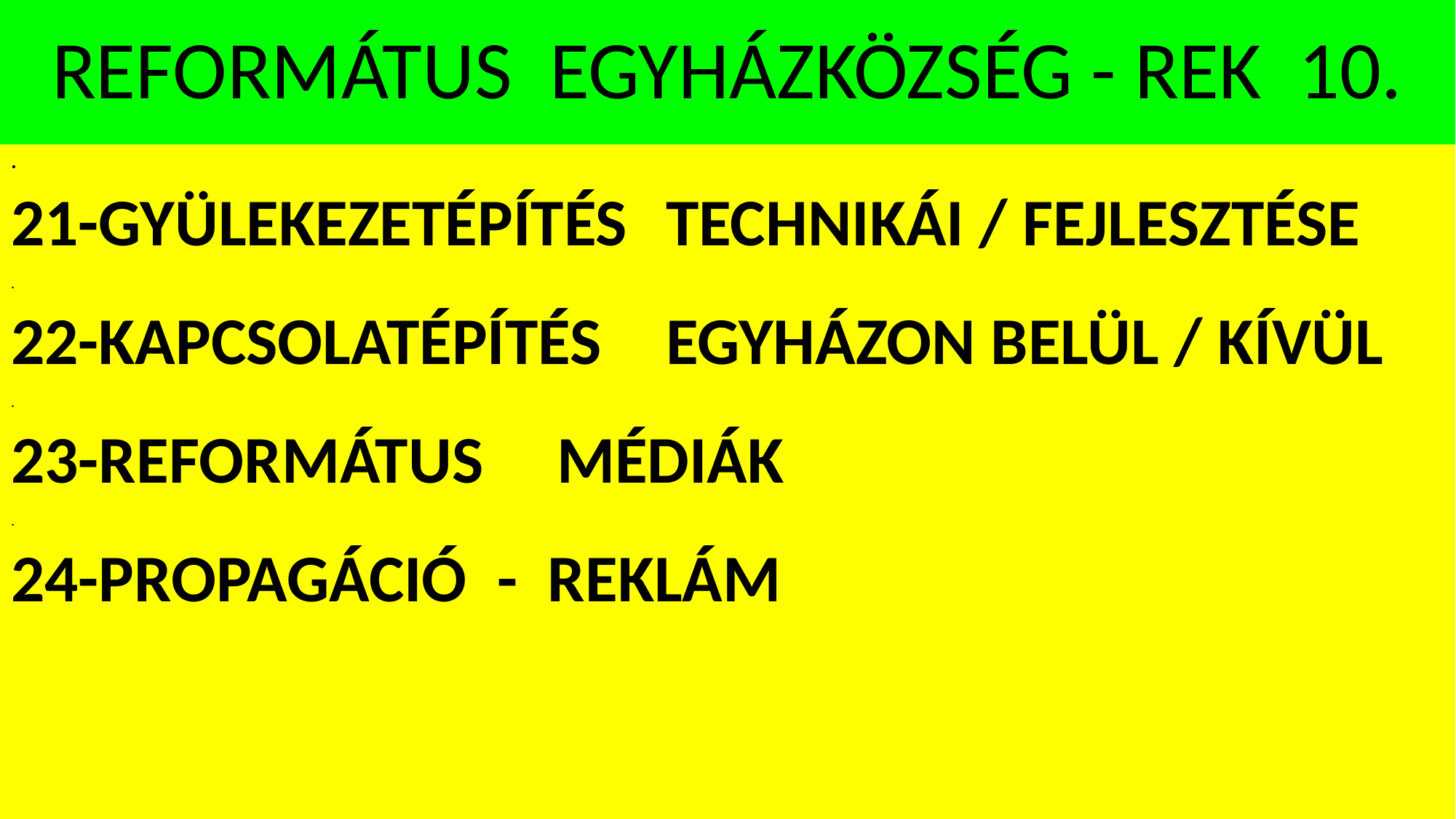

# REFORMÁTUS  EGYHÁZKÖZSÉG - REK  10.
.
21-GYÜLEKEZETÉPÍTÉS	TECHNIKÁI / FEJLESZTÉSE
.
22-KAPCSOLATÉPÍTÉS	EGYHÁZON BELÜL / KÍVÜL
.
23-REFORMÁTUS	MÉDIÁK
.
24-PROPAGÁCIÓ  -  REKLÁM